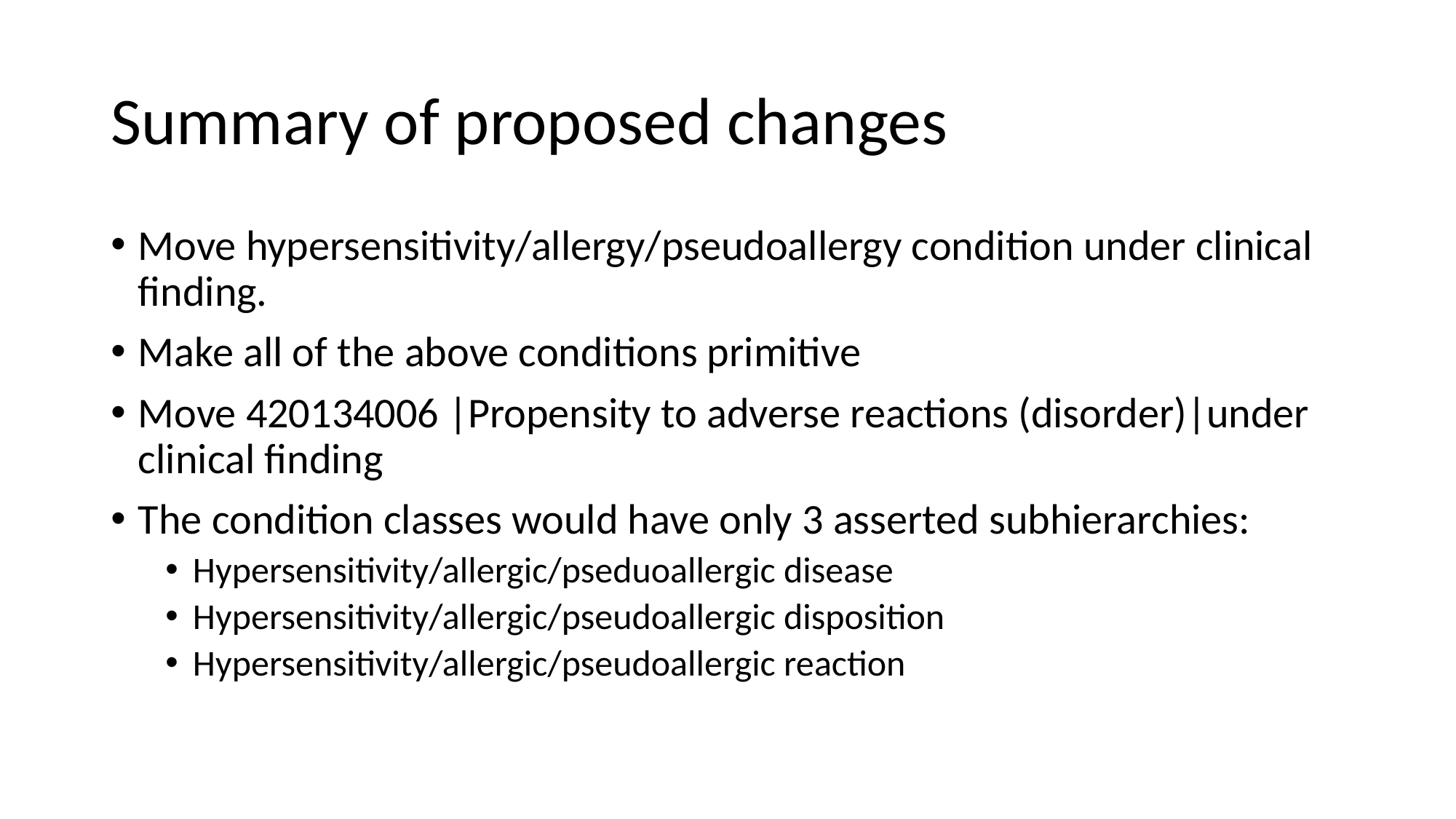

# Summary of proposed changes
Move hypersensitivity/allergy/pseudoallergy condition under clinical finding.
Make all of the above conditions primitive
Move 420134006 |Propensity to adverse reactions (disorder)|under clinical finding
The condition classes would have only 3 asserted subhierarchies:
Hypersensitivity/allergic/pseduoallergic disease
Hypersensitivity/allergic/pseudoallergic disposition
Hypersensitivity/allergic/pseudoallergic reaction